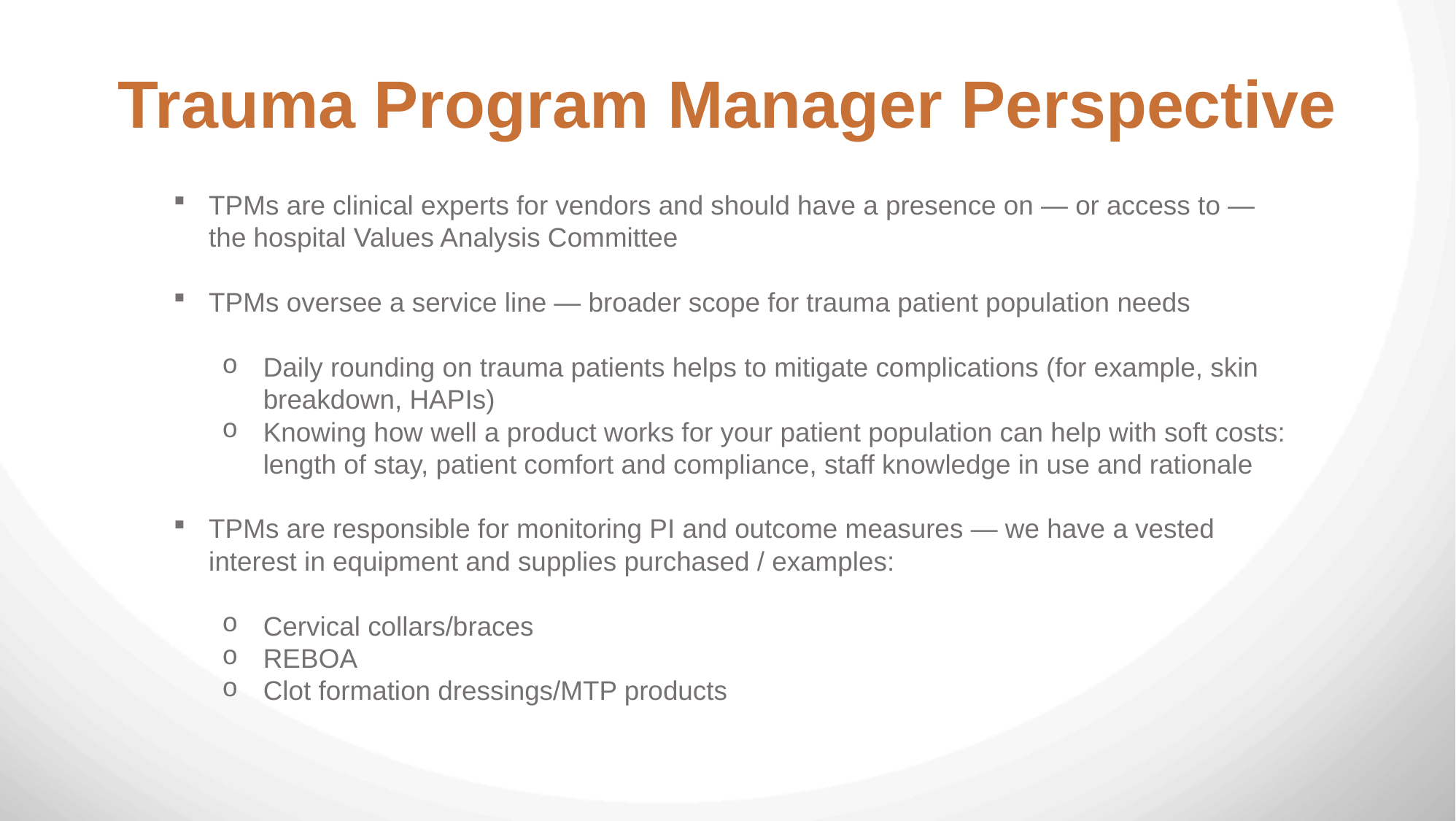

# Trauma Program Manager Perspective
TPMs are clinical experts for vendors and should have a presence on — or access to — the hospital Values Analysis Committee

TPMs oversee a service line — broader scope for trauma patient population needs

Daily rounding on trauma patients helps to mitigate complications (for example, skin breakdown, HAPIs)
Knowing how well a product works for your patient population can help with soft costs: length of stay, patient comfort and compliance, staff knowledge in use and rationale

TPMs are responsible for monitoring PI and outcome measures — we have a vested interest in equipment and supplies purchased / examples:

Cervical collars/braces
REBOA
Clot formation dressings/MTP products